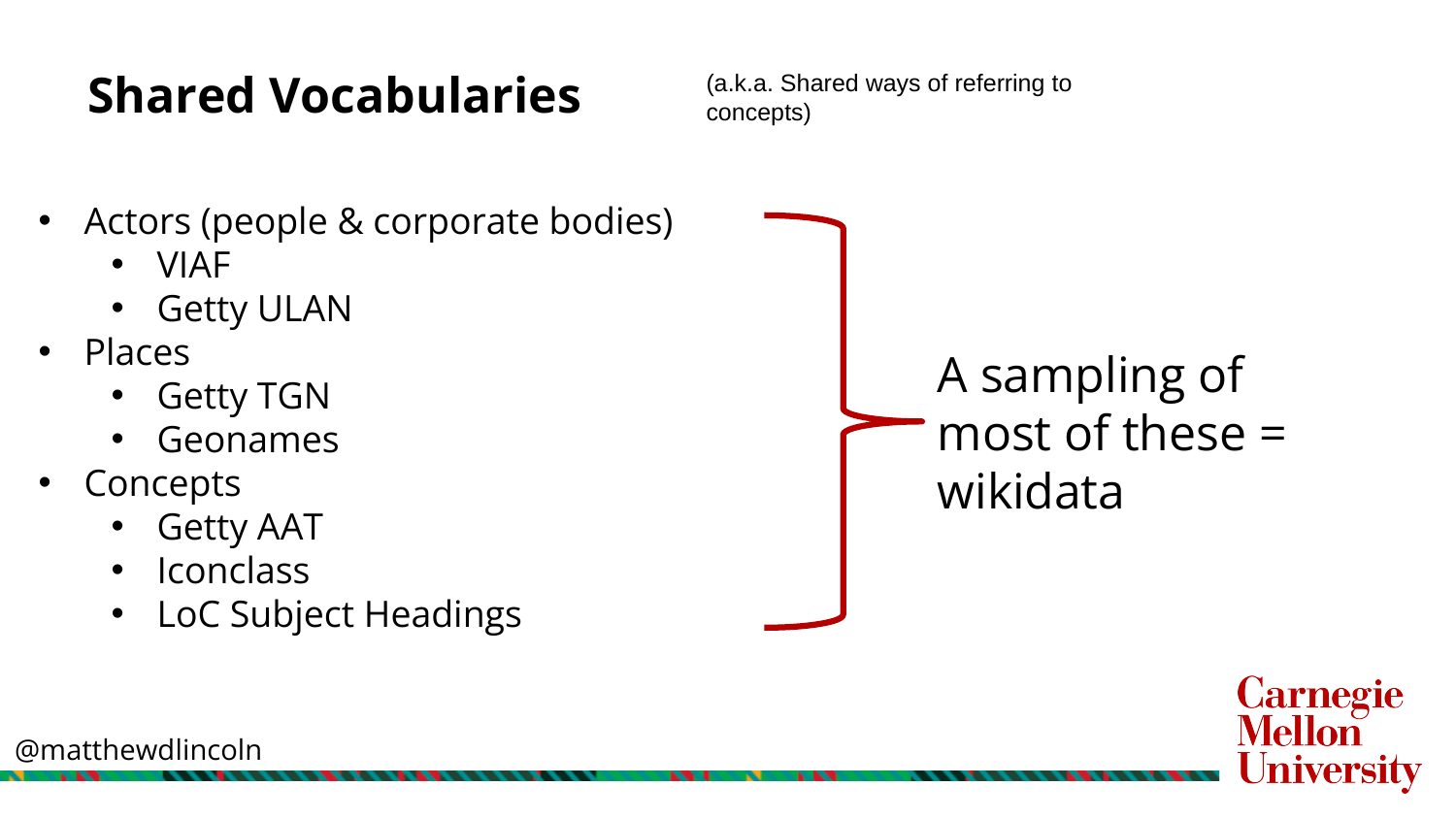

# Shared Vocabularies
(a.k.a. Shared ways of referring to concepts)
Actors (people & corporate bodies)
VIAF
Getty ULAN
Places
Getty TGN
Geonames
Concepts
Getty AAT
Iconclass
LoC Subject Headings

A sampling of most of these = wikidata
@matthewdlincoln